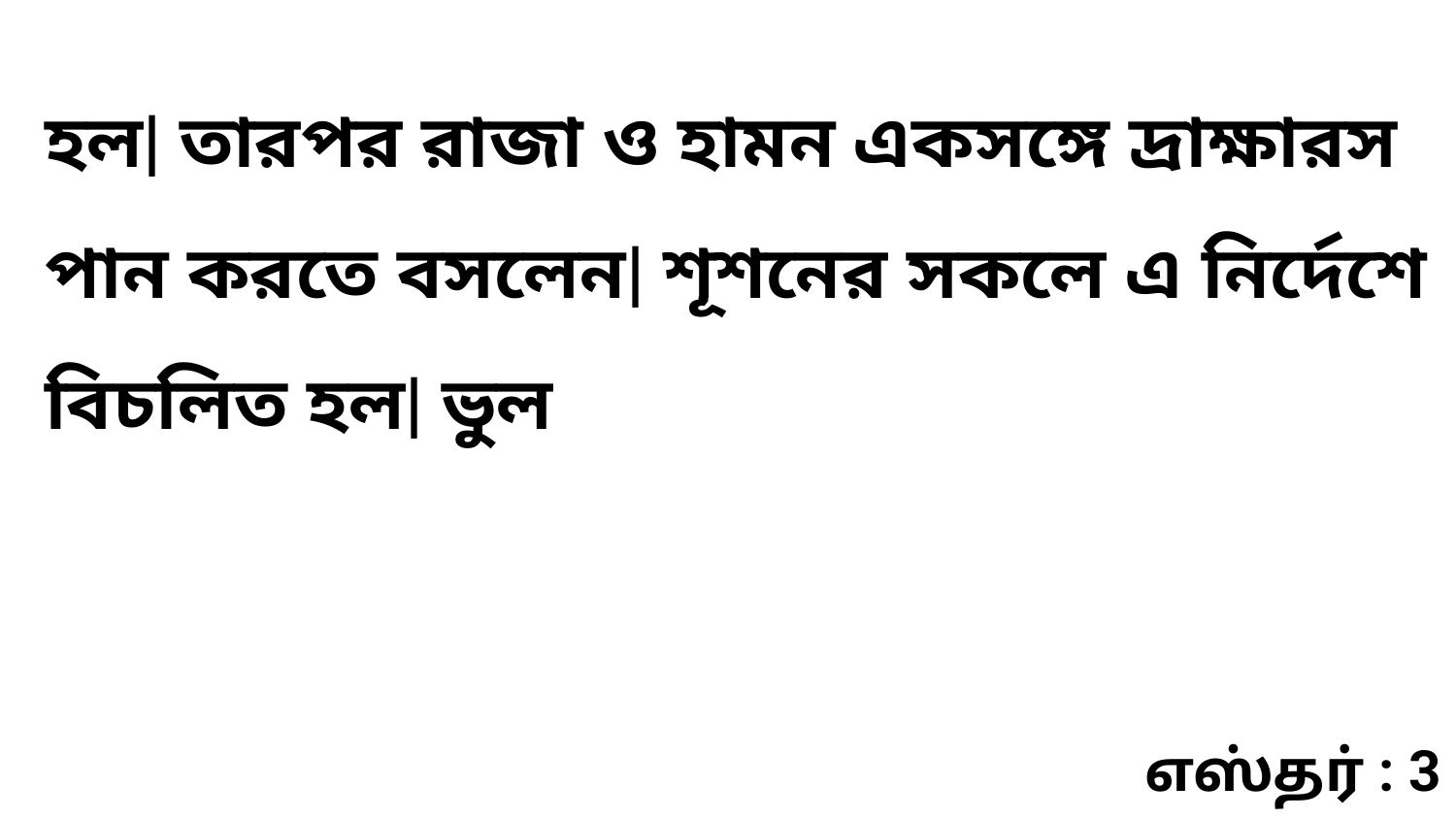

হল| তারপর রাজা ও হামন একসঙ্গে দ্রাক্ষারস পান করতে বসলেন| শূশনের সকলে এ নির্দেশে বিচলিত হল| ভুল
எஸ்தர் : 3